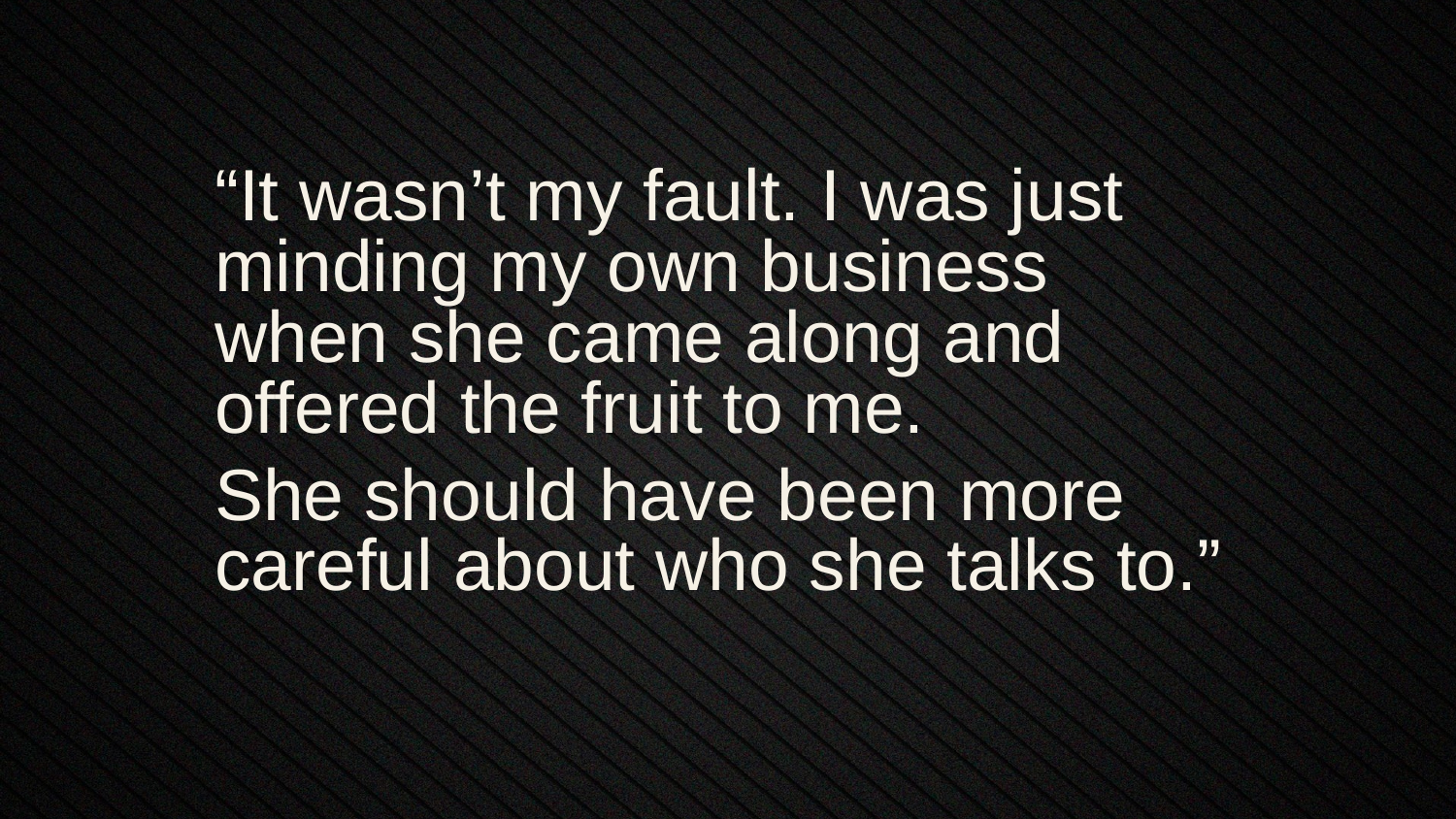

“It wasn’t my fault. I was just minding my own business when she came along and offered the fruit to me.
She should have been more careful about who she talks to.”